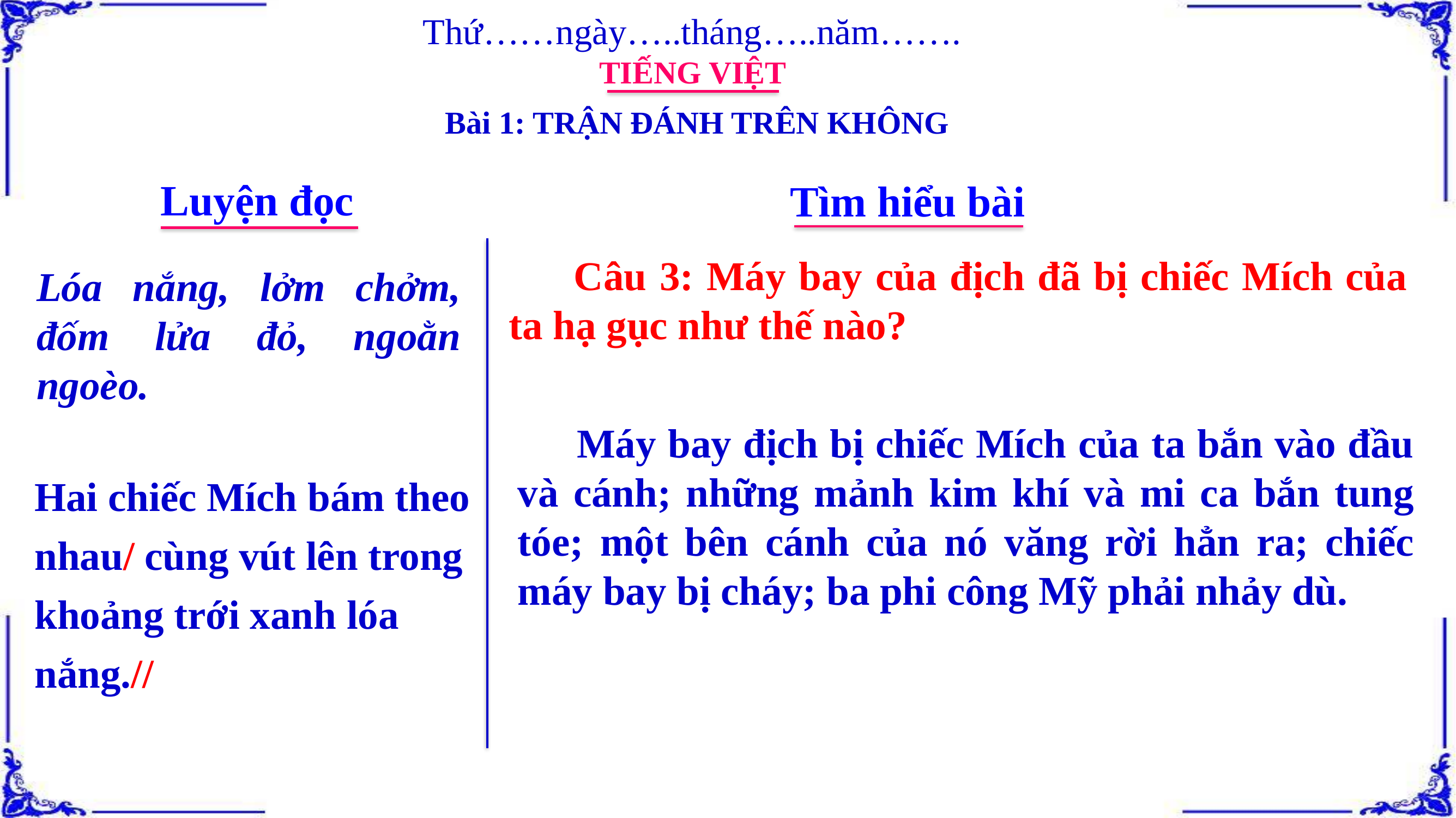

Thứ……ngày…..tháng…..năm…….
TIẾNG VIỆT
Bài 1: TRẬN ĐÁNH TRÊN KHÔNG
Luyện đọc
Tìm hiểu bài
     Câu 3: Máy bay của địch đã bị chiếc Mích của ta hạ gục như thế nào?
Lóa nắng, lởm chởm, đốm lửa đỏ, ngoằn ngoèo.
     Máy bay địch bị chiếc Mích của ta bắn vào đầu và cánh; những mảnh kim khí và mi ca bắn tung tóe; một bên cánh của nó văng rời hẳn ra; chiếc máy bay bị cháy; ba phi công Mỹ phải nhảy dù.
Hai chiếc Mích bám theo nhau/ cùng vút lên trong khoảng trới xanh lóa nắng.//